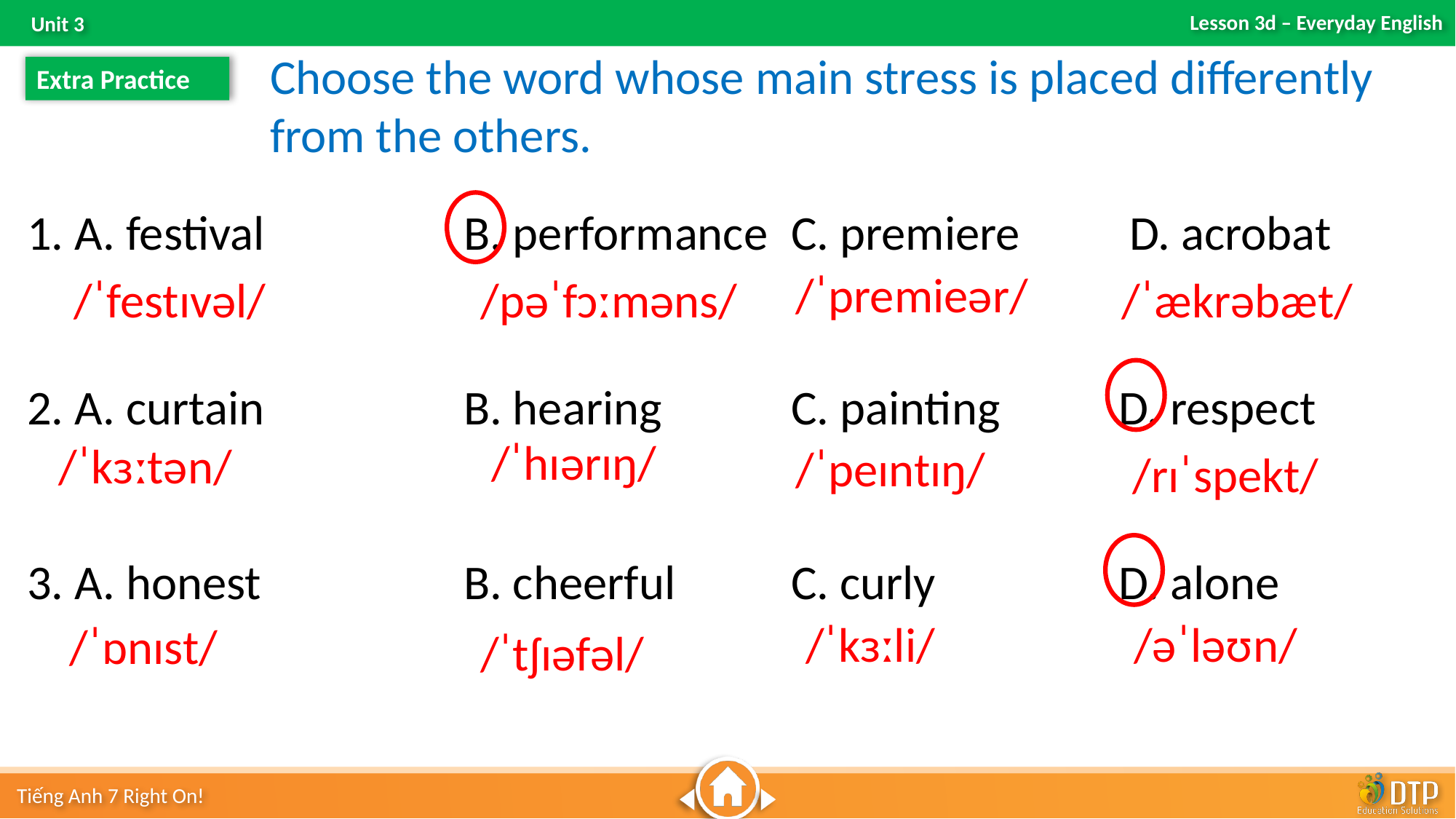

Choose the word whose main stress is placed differently
from the others.
Extra Practice
1. A. festival		B. performance	C. premiere	 D. acrobat
2. A. curtain		B. hearing		C. painting		D. respect

3. A. honest		B. cheerful	 	C. curly		D. alone

/ˈpremieər/
/ˈækrəbæt/
/ˈfestɪvəl/
 /pəˈfɔːməns/

 /ˈhɪərɪŋ/
/ˈkɜːtən/
/ˈpeɪntɪŋ/
 /rɪˈspekt/

  /əˈləʊn/
/ˈkɜːli/
 /ˈɒnɪst/
/ˈtʃɪəfəl/